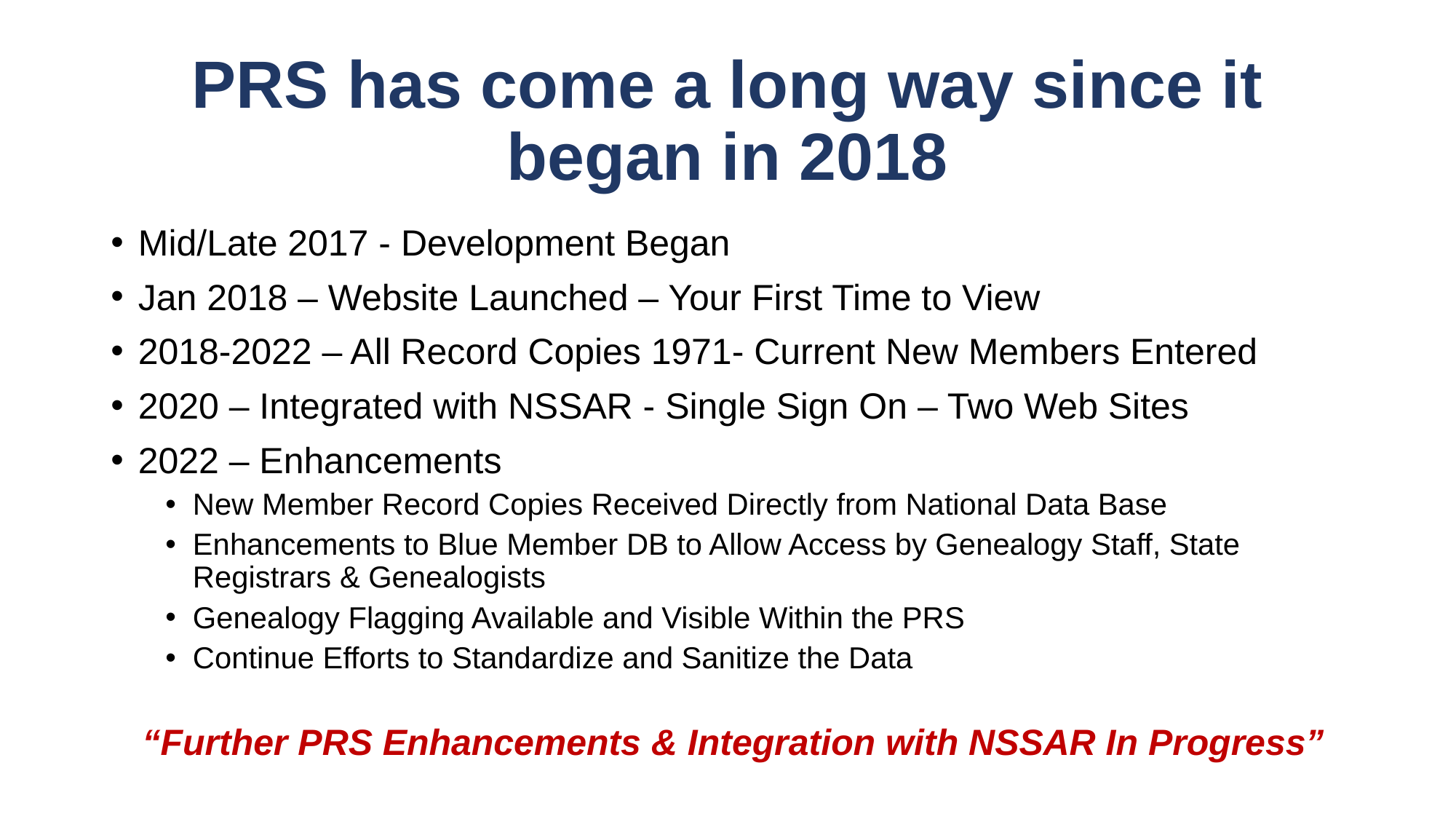

# PRS has come a long way since it began in 2018
Mid/Late 2017 - Development Began
Jan 2018 – Website Launched – Your First Time to View
2018-2022 – All Record Copies 1971- Current New Members Entered
2020 – Integrated with NSSAR - Single Sign On – Two Web Sites
2022 – Enhancements
New Member Record Copies Received Directly from National Data Base
Enhancements to Blue Member DB to Allow Access by Genealogy Staff, State Registrars & Genealogists
Genealogy Flagging Available and Visible Within the PRS
Continue Efforts to Standardize and Sanitize the Data

 “Further PRS Enhancements & Integration with NSSAR In Progress”